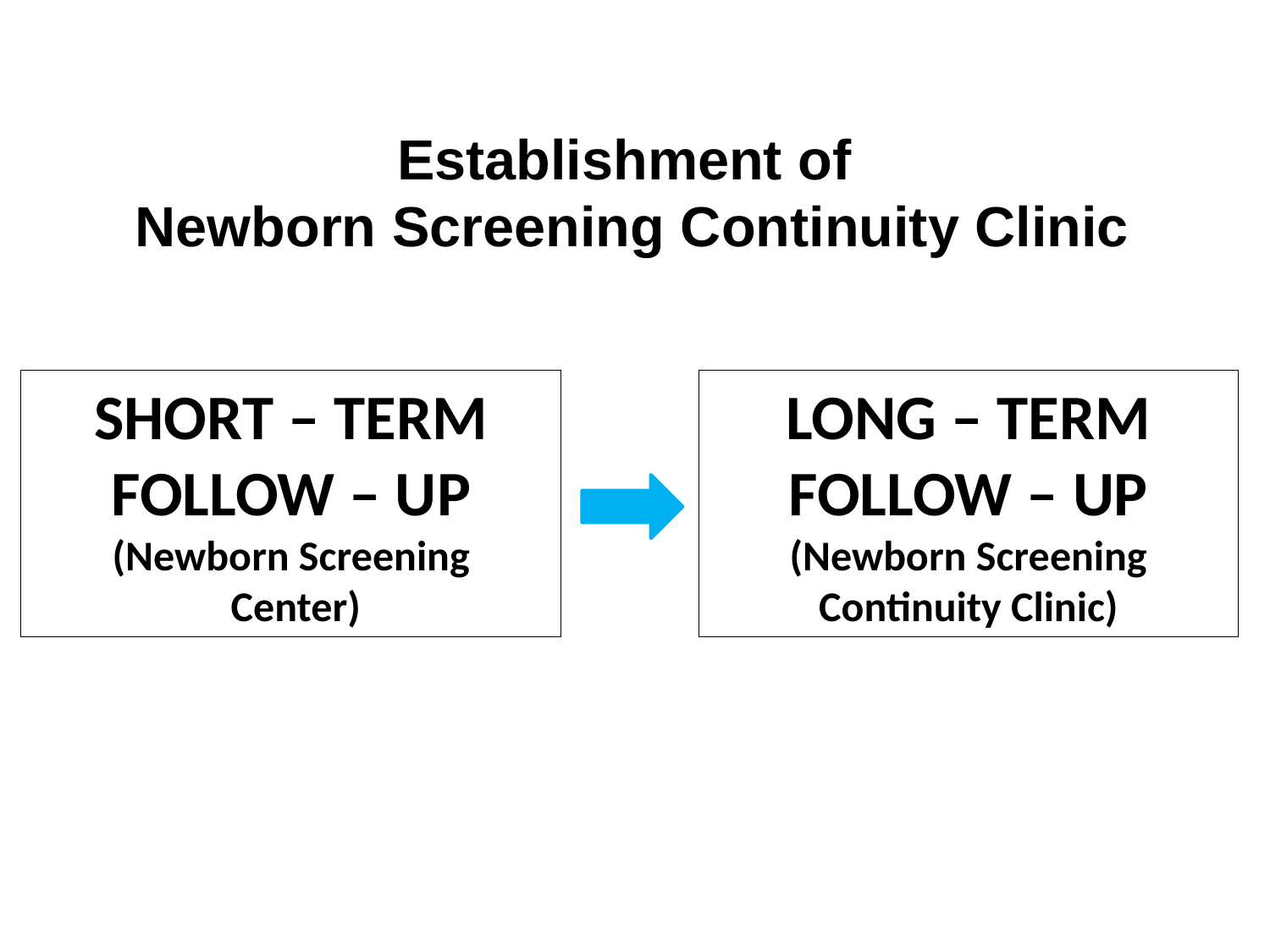

Establishment of
Newborn Screening Continuity Clinic
SHORT – TERM FOLLOW – UP
(Newborn Screening
 Center)
LONG – TERM FOLLOW – UP
(Newborn Screening Continuity Clinic)